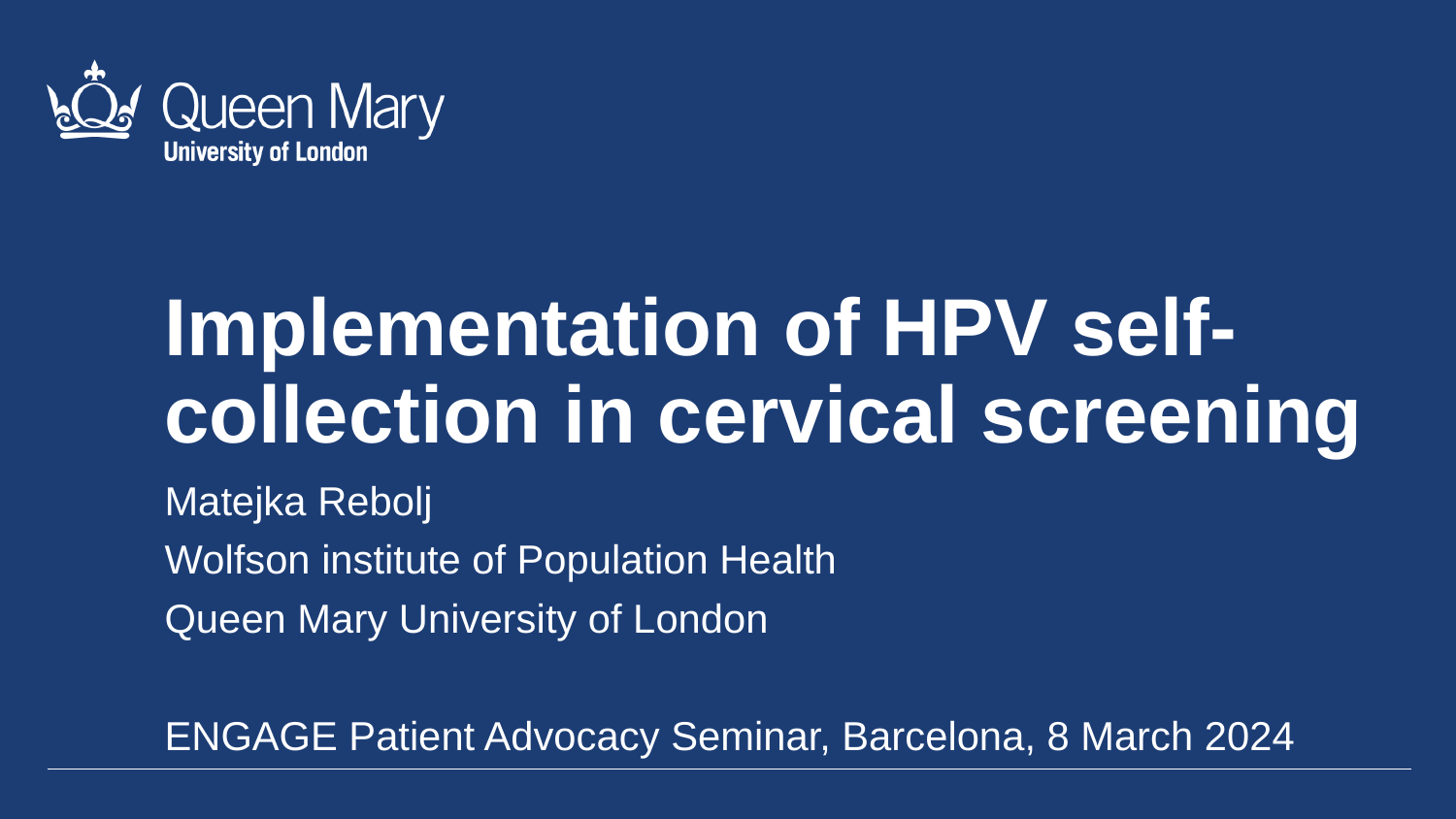

Implementation of HPV self-collection in cervical screening
Matejka Rebolj
Wolfson institute of Population Health
Queen Mary University of London

ENGAGE Patient Advocacy Seminar, Barcelona, 8 March 2024